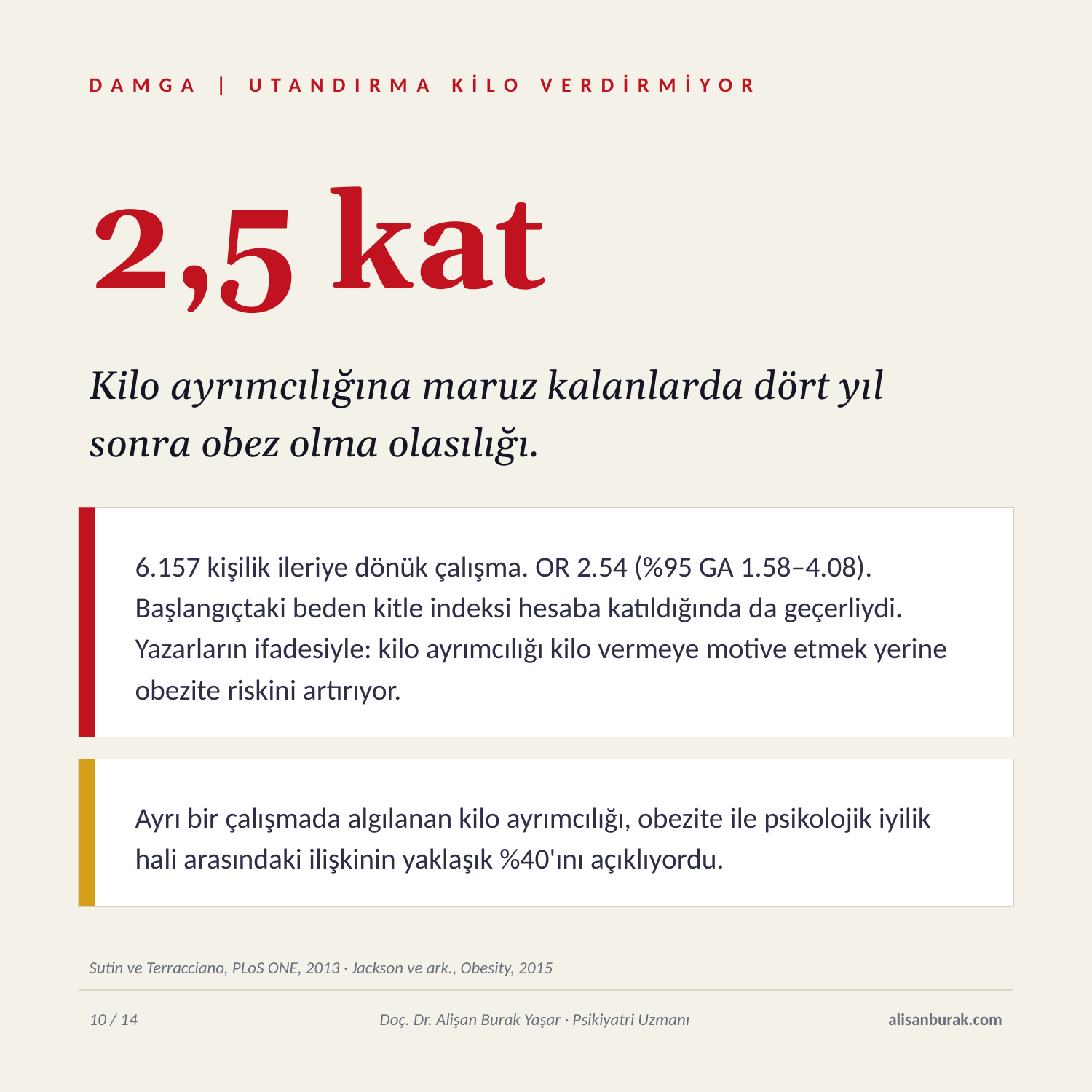

DAMGA | UTANDIRMA KİLO VERDİRMİYOR
2,5 kat
Kilo ayrımcılığına maruz kalanlarda dört yıl
sonra obez olma olasılığı.

6.157 kişilik ileriye dönük çalışma. OR 2.54 (%95 GA 1.58–4.08). Başlangıçtaki beden kitle indeksi hesaba katıldığında da geçerliydi. Yazarların ifadesiyle: kilo ayrımcılığı kilo vermeye motive etmek yerine obezite riskini artırıyor.

Ayrı bir çalışmada algılanan kilo ayrımcılığı, obezite ile psikolojik iyilik hali arasındaki ilişkinin yaklaşık %40'ını açıklıyordu.
Sutin ve Terracciano, PLoS ONE, 2013 · Jackson ve ark., Obesity, 2015

10 / 14
Doç. Dr. Alişan Burak Yaşar · Psikiyatri Uzmanı
alisanburak.com